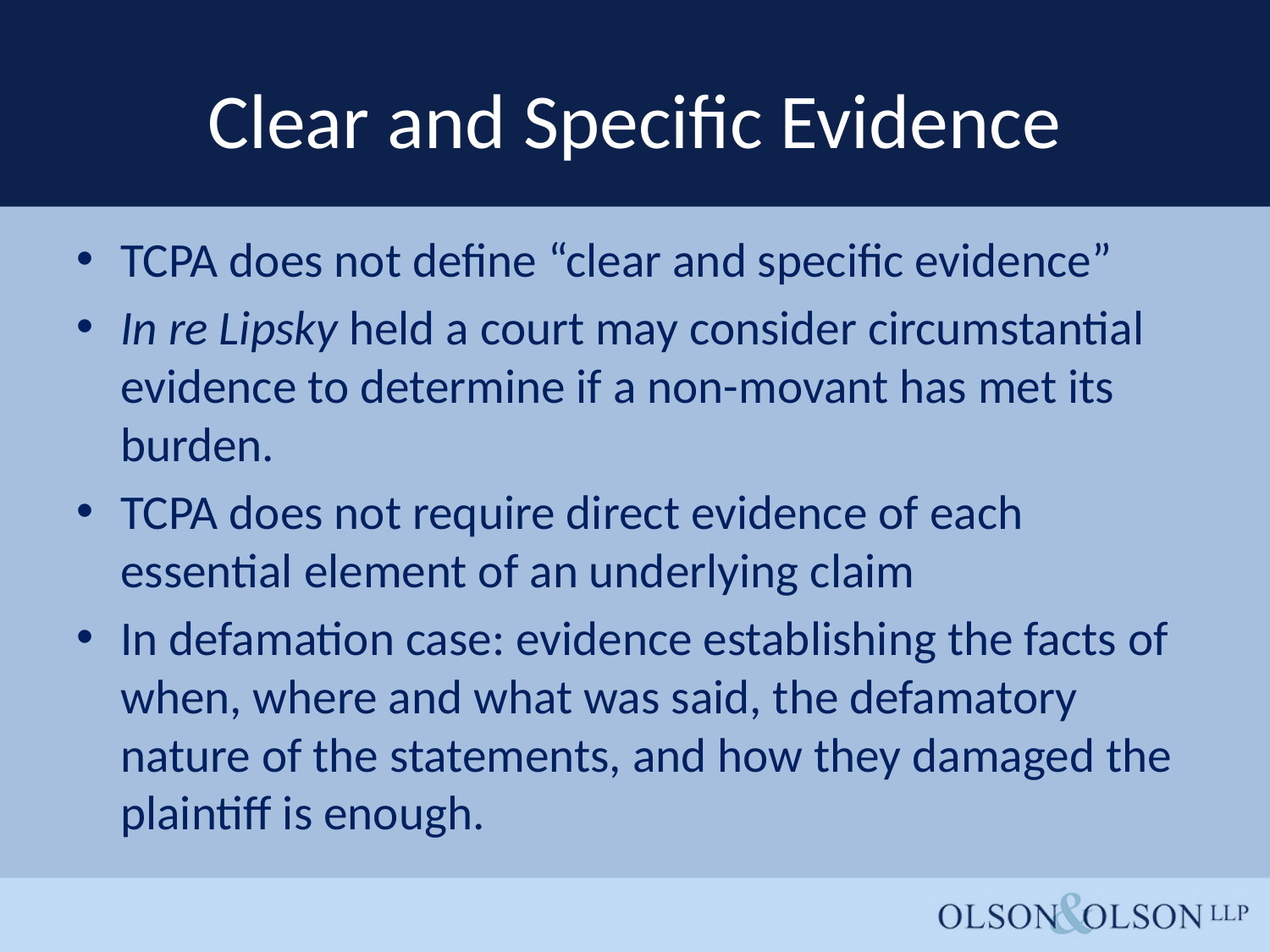

# Clear and Specific Evidence
TCPA does not define “clear and specific evidence”
In re Lipsky held a court may consider circumstantial evidence to determine if a non-movant has met its burden.
TCPA does not require direct evidence of each essential element of an underlying claim
In defamation case: evidence establishing the facts of when, where and what was said, the defamatory nature of the statements, and how they damaged the plaintiff is enough.